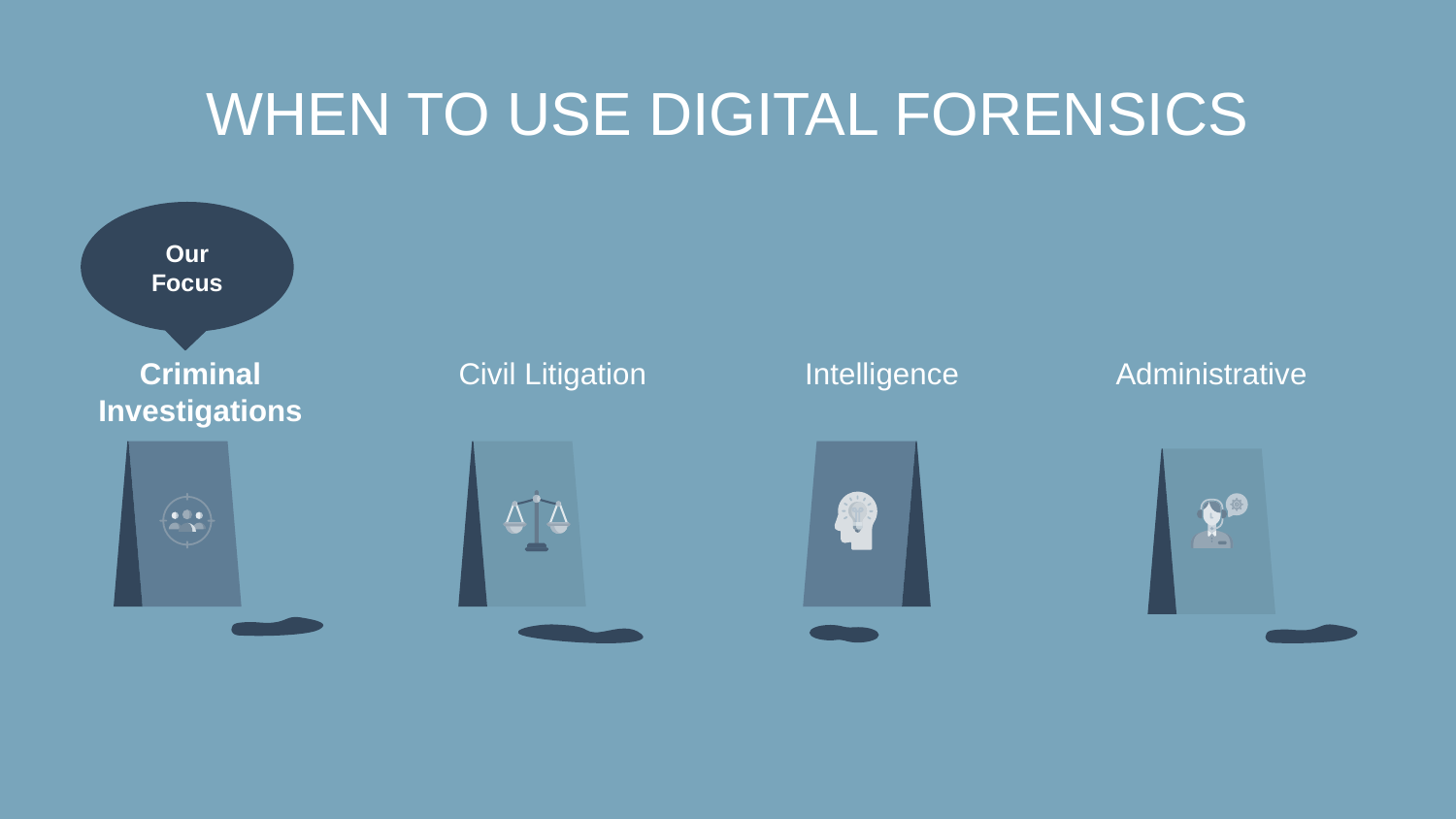

# WHEN TO USE DIGITAL FORENSICS
Our Focus
Criminal Investigations
Civil Litigation
Intelligence
Administrative